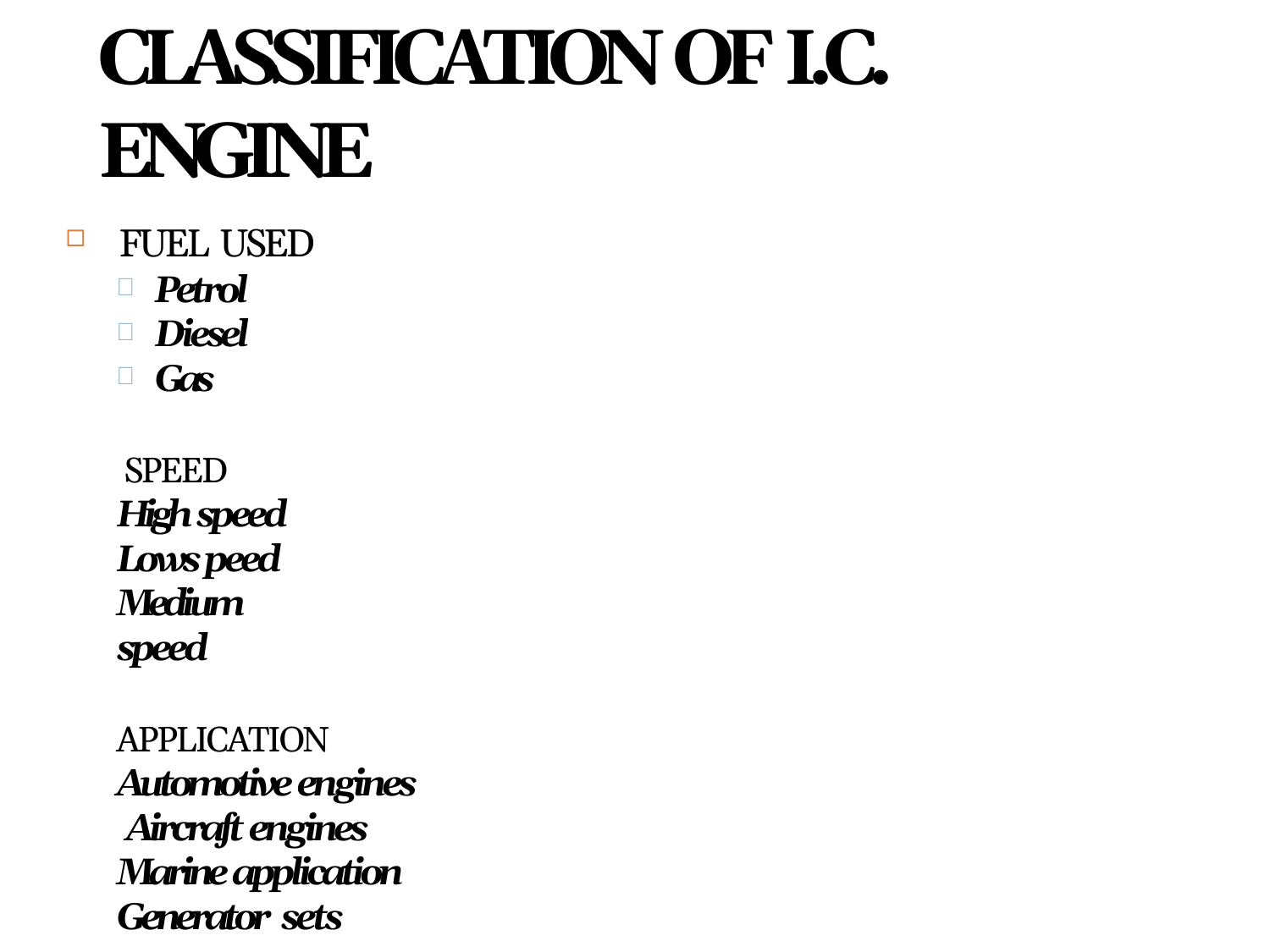

# CLASSIFICATION OF I.C. ENGINE
FUEL USED
Petrol
Diesel
Gas

SPEED
High speed  Lows peed  Medium speed

APPLICATION
Automotive engines  Aircraft engines  Marine application  Generator sets